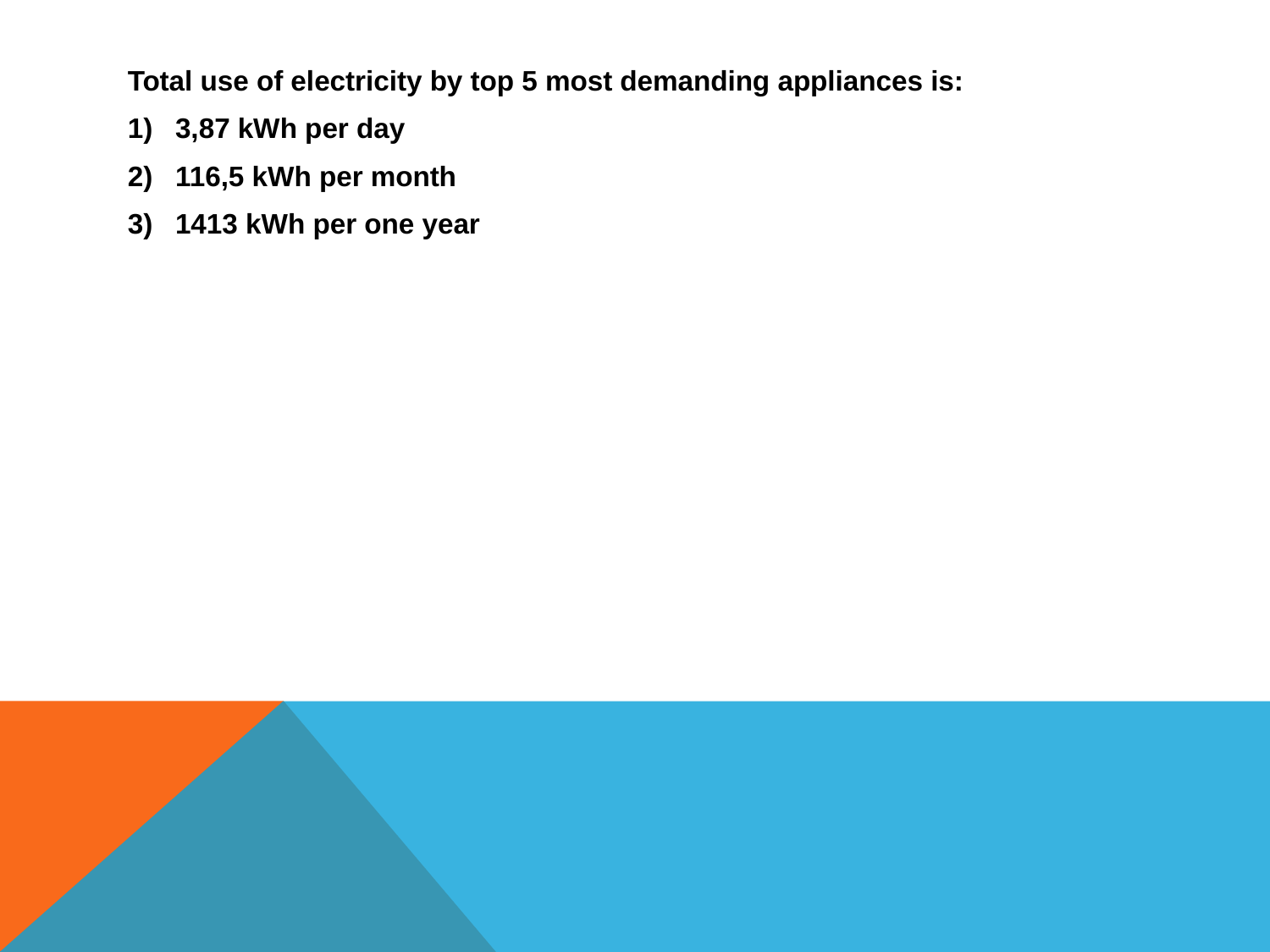

Total use of electricity by top 5 most demanding appliances is:
3,87 kWh per day
116,5 kWh per month
1413 kWh per one year